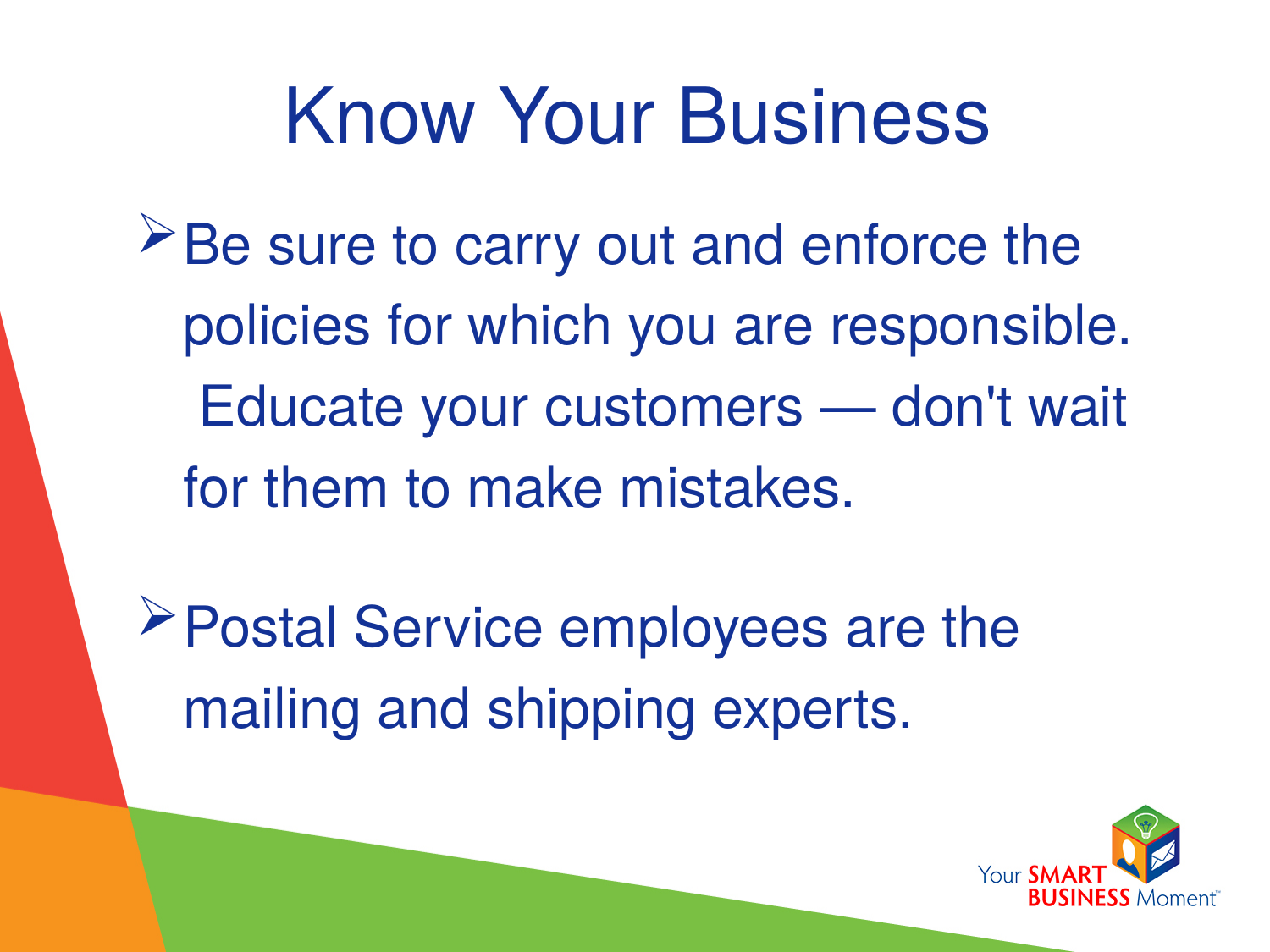

# Know Your Business

Be sure to carry out and enforce the policies for which you are responsible.  Educate your customers — don't wait for them to make mistakes.

Postal Service employees are the mailing and shipping experts.